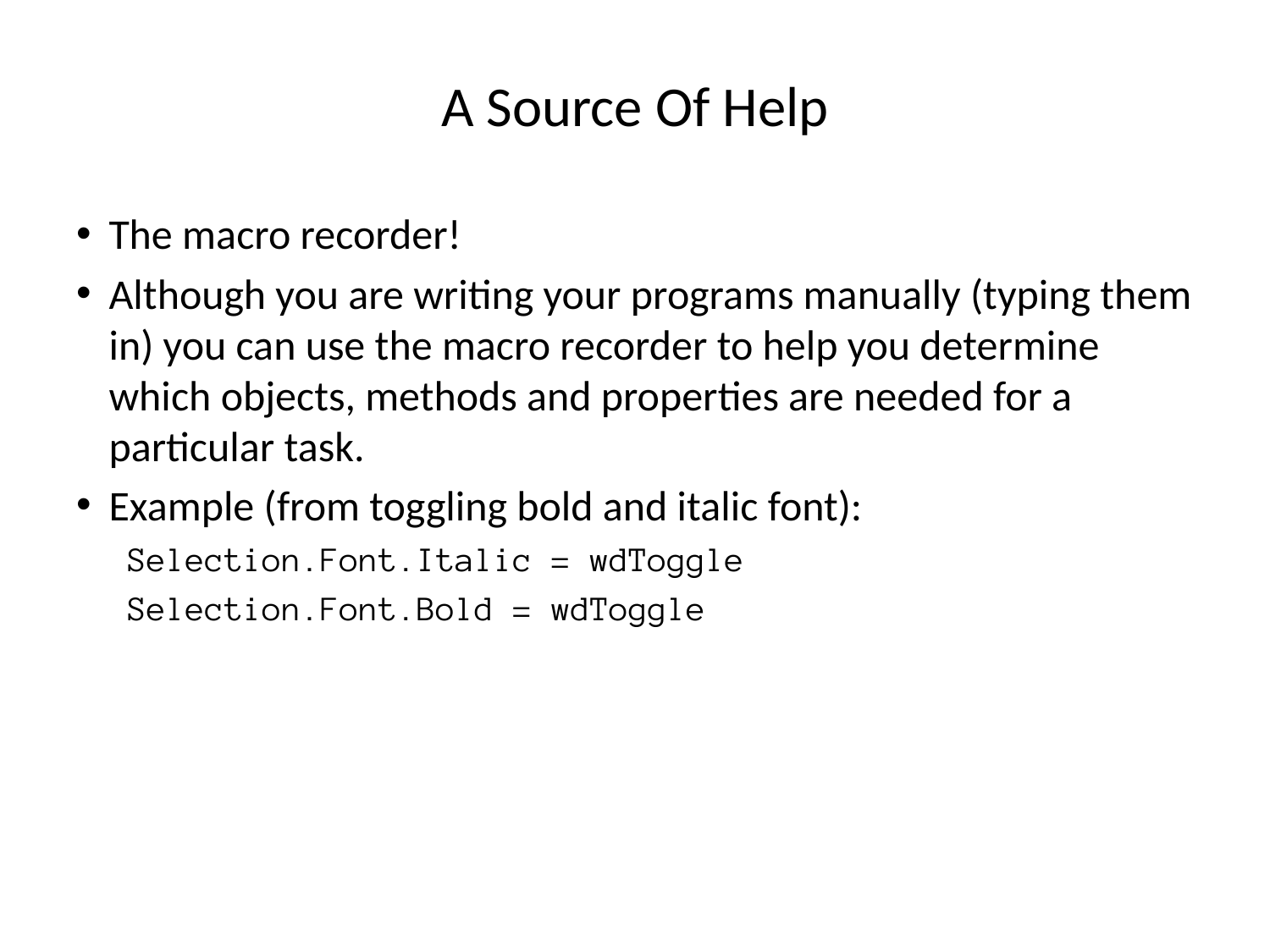

# A Source Of Help
The macro recorder!
Although you are writing your programs manually (typing them in) you can use the macro recorder to help you determine which objects, methods and properties are needed for a particular task.
Example (from toggling bold and italic font):
 Selection.Font.Italic = wdToggle
 Selection.Font.Bold = wdToggle